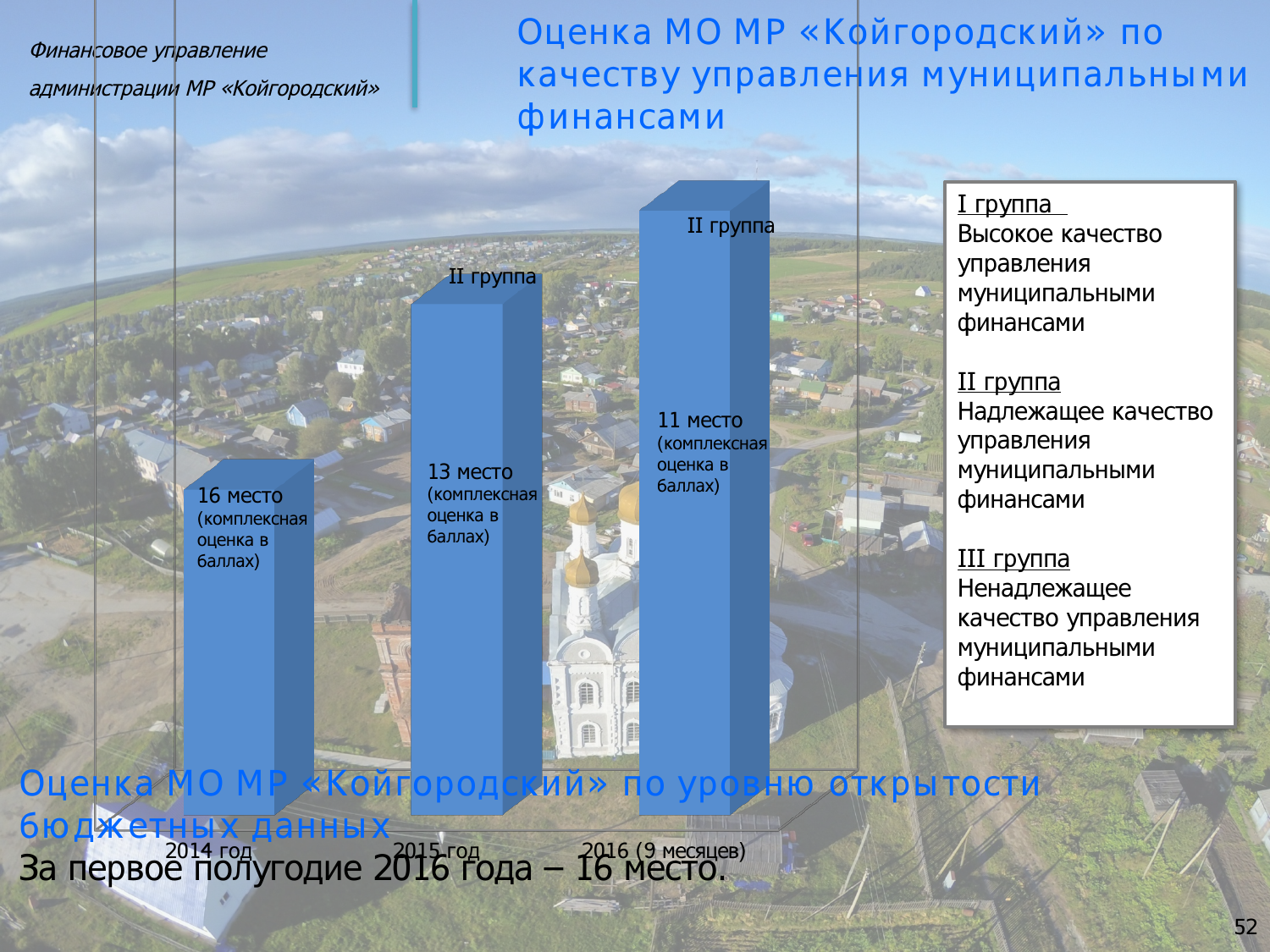

# Оценка МО МР «Койгородский» по качеству управления муниципальными финансами

[unsupported chart]

I группа
Высокое качество управления муниципальными финансами

II группа
Надлежащее качество управления муниципальными финансами

III группа
Ненадлежащее качество управления муниципальными финансами

II группа
II группа
11 место (комплексная оценка в баллах)
13 место (комплексная оценка в баллах)
16 место (комплексная оценка в баллах)
Оценка МО МР «Койгородский» по уровню открытости бюджетных данных
За первое полугодие 2016 года – 16 место.
52